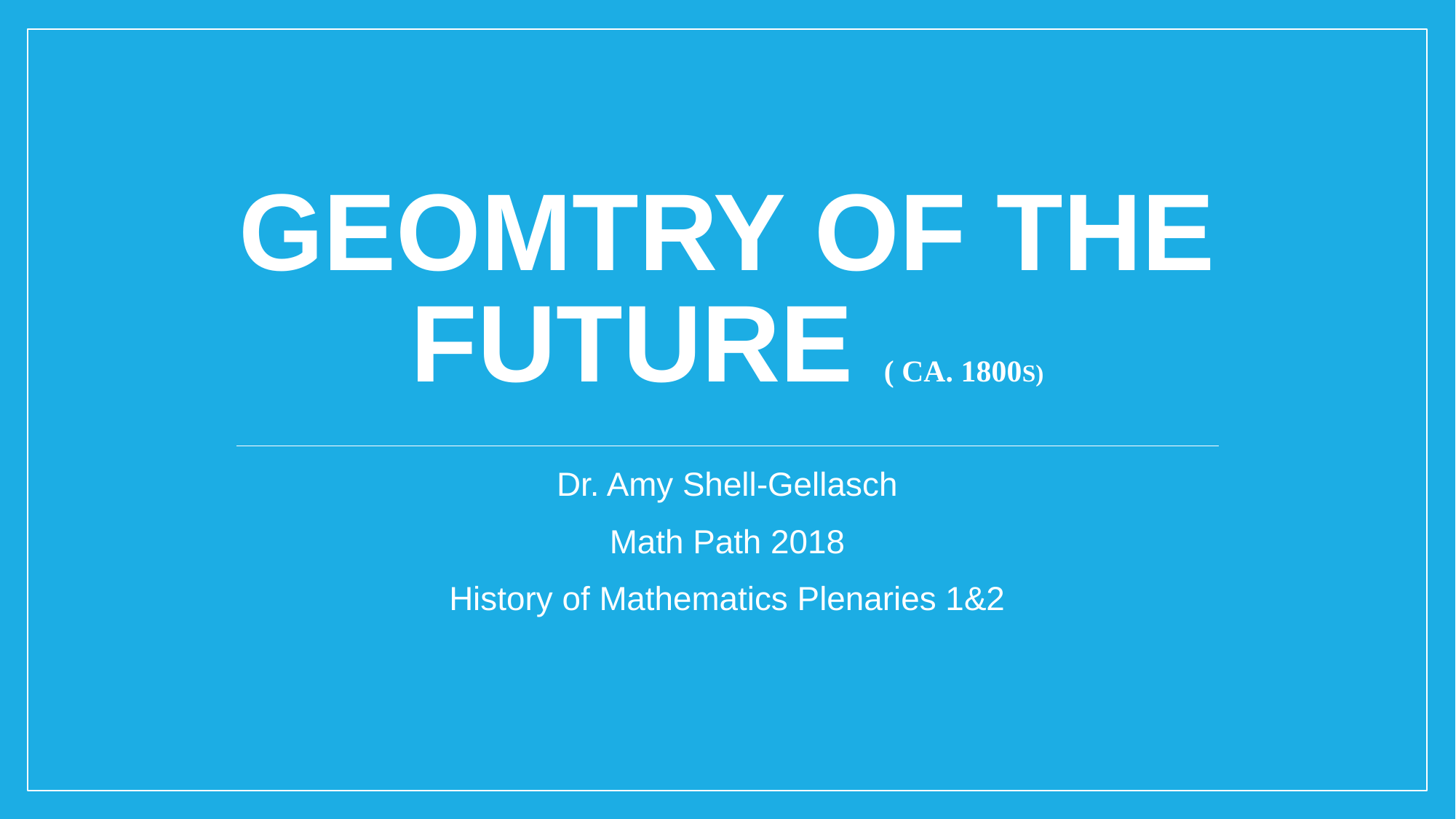

# Geomtry of the Future ( ca. 1800s)
Dr. Amy Shell-Gellasch
Math Path 2018
History of Mathematics Plenaries 1&2